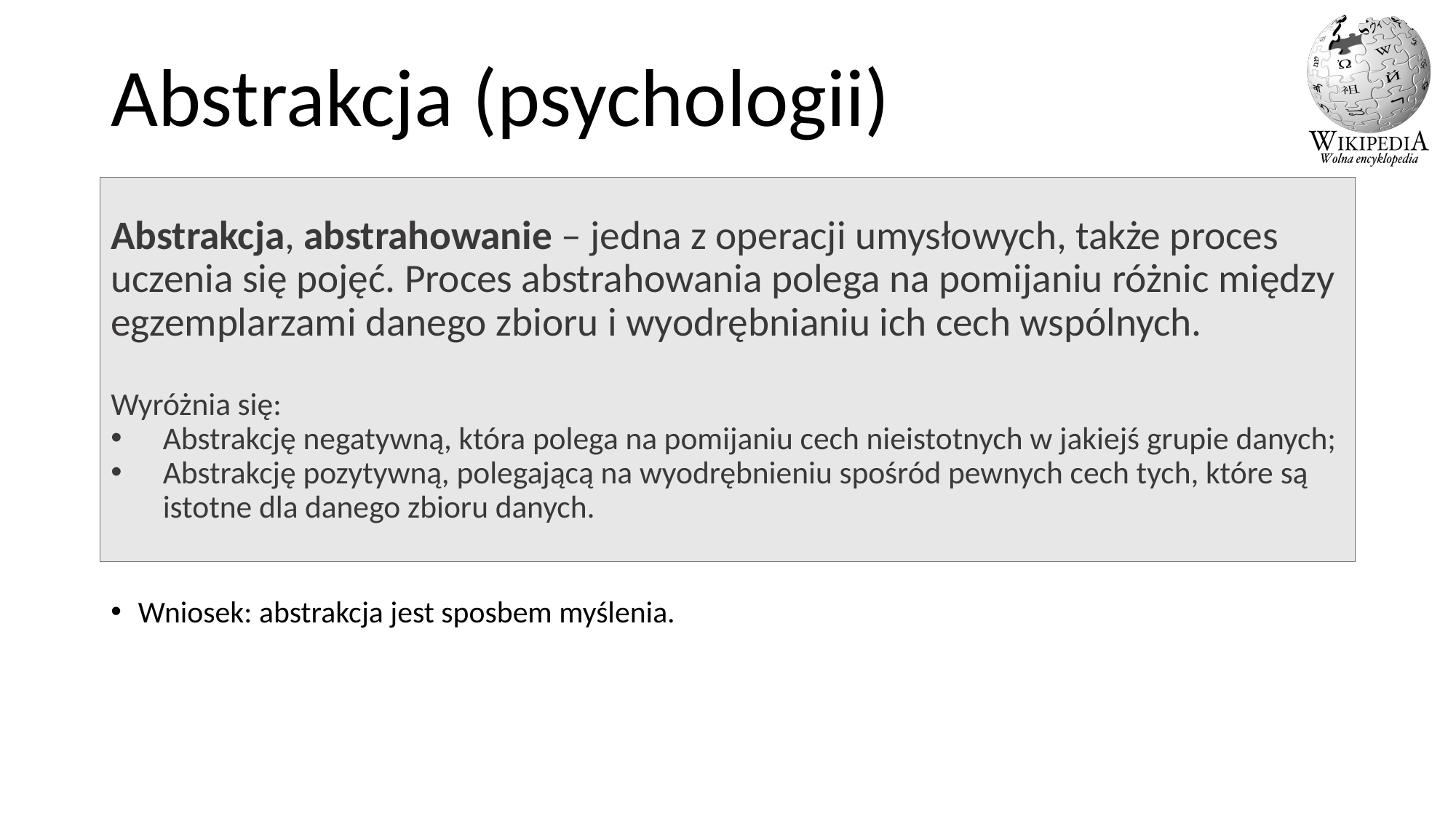

# Abstrakcja (psychologii)
Abstrakcja, abstrahowanie – jedna z operacji umysłowych, także proces uczenia się pojęć. Proces abstrahowania polega na pomijaniu różnic między egzemplarzami danego zbioru i wyodrębnianiu ich cech wspólnych.

Wyróżnia się:
Abstrakcję negatywną, która polega na pomijaniu cech nieistotnych w jakiejś grupie danych;
Abstrakcję pozytywną, polegającą na wyodrębnieniu spośród pewnych cech tych, które są istotne dla danego zbioru danych.
Wniosek: abstrakcja jest sposbem myślenia.